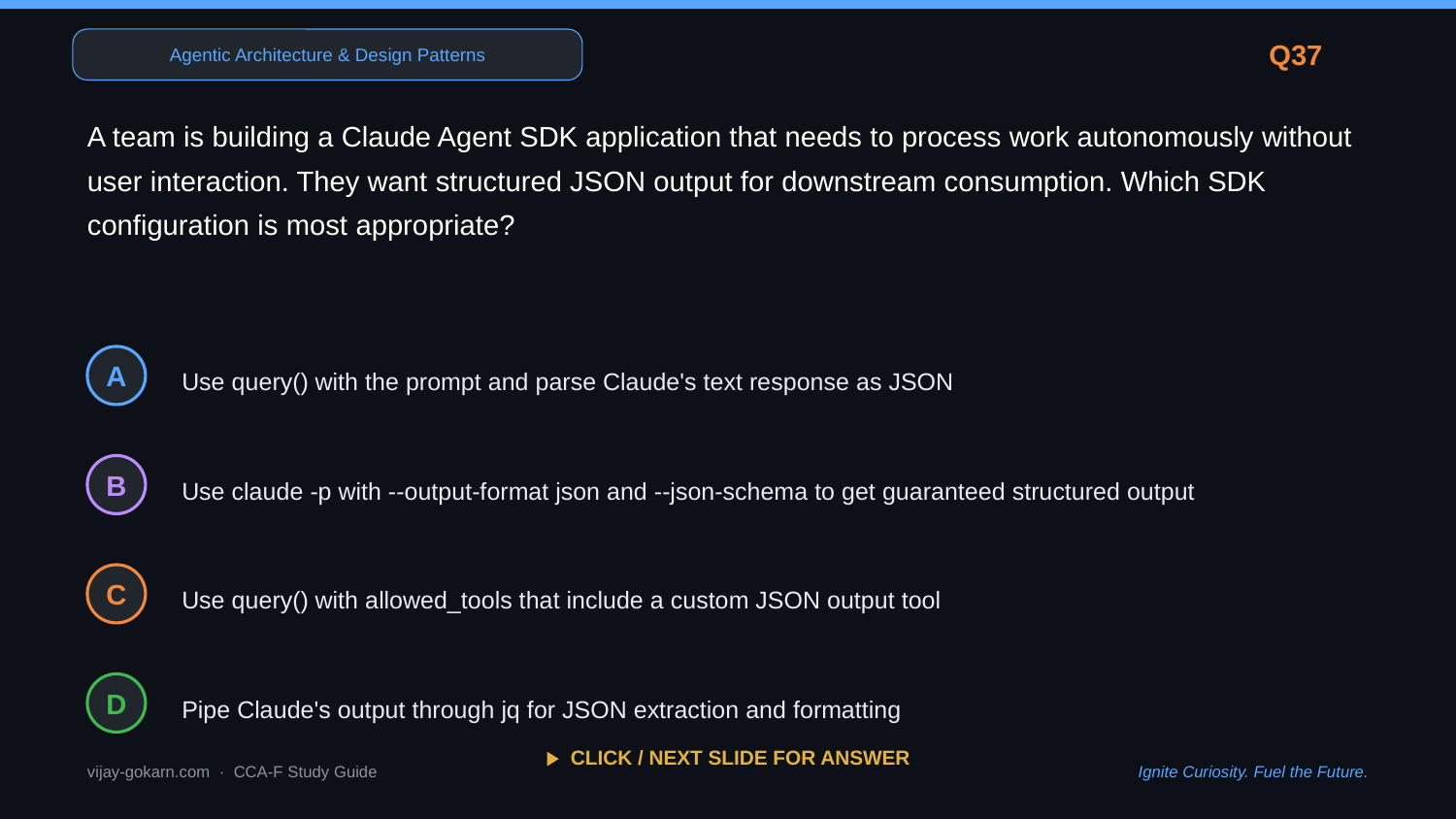

Agentic Architecture & Design Patterns
Q37
A team is building a Claude Agent SDK application that needs to process work autonomously without user interaction. They want structured JSON output for downstream consumption. Which SDK configuration is most appropriate?
Use query() with the prompt and parse Claude's text response as JSON

A
Use claude -p with --output-format json and --json-schema to get guaranteed structured output

B
Use query() with allowed_tools that include a custom JSON output tool

C
Pipe Claude's output through jq for JSON extraction and formatting

D
▶  CLICK / NEXT SLIDE FOR ANSWER
vijay-gokarn.com  ·  CCA-F Study Guide
Ignite Curiosity. Fuel the Future.